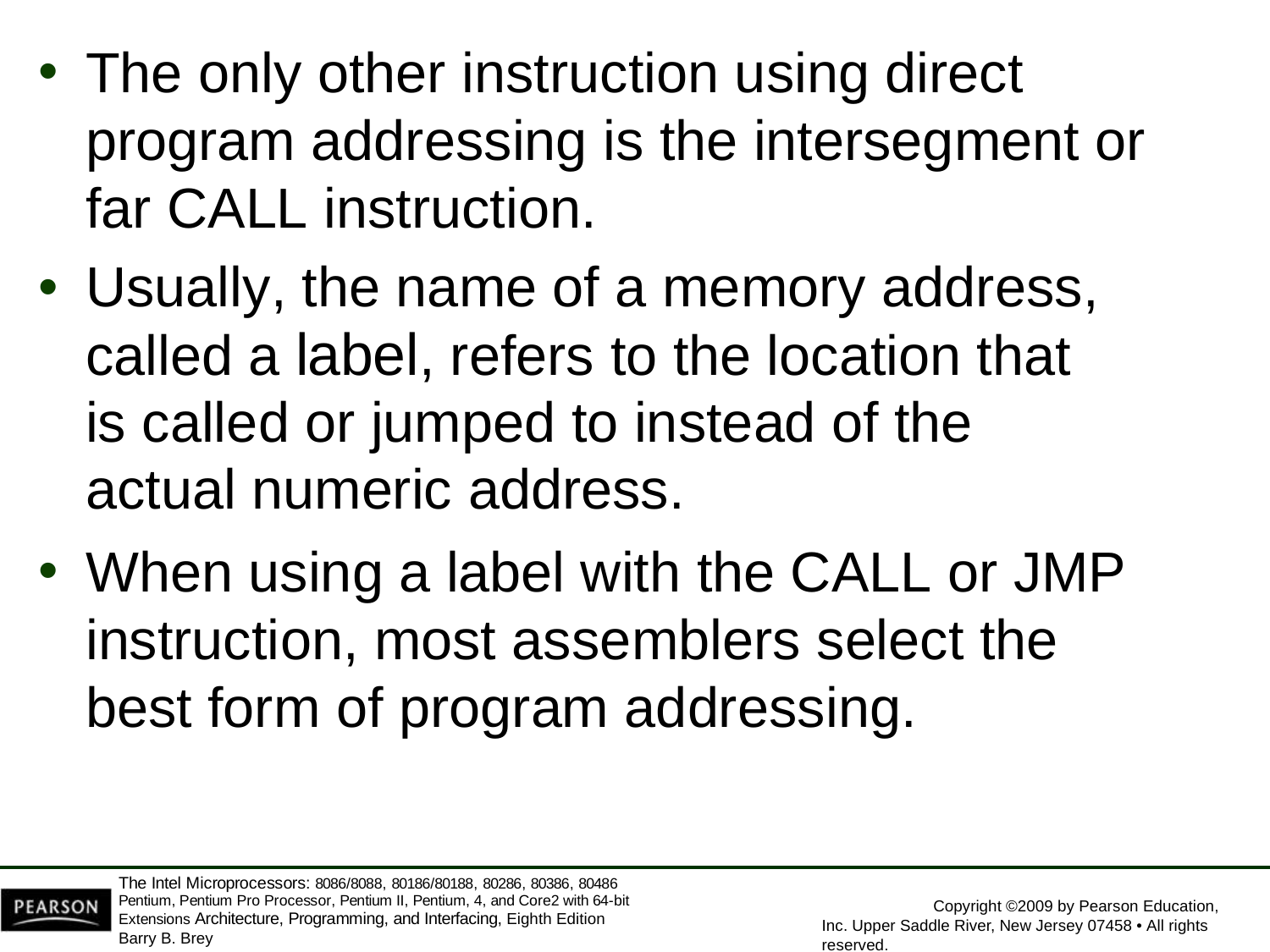

The only other instruction using direct program addressing is the intersegment or far CALL instruction.

Usually, the name of a memory address, called a label, refers to the location that is called or jumped to instead of the actual numeric address.

When using a label with the CALL or JMP instruction, most assemblers select the best form of program addressing.

The Intel Microprocessors: 8086/8088, 80186/80188, 80286, 80386, 80486 Pentium, Pentium Pro Processor, Pentium II, Pentium, 4, and Core2 with 64-bit Extensions Architecture, Programming, and Interfacing, Eighth Edition
Barry B. Brey

Copyright ©2009 by Pearson Education, Inc. Upper Saddle River, New Jersey 07458 • All rights reserved.